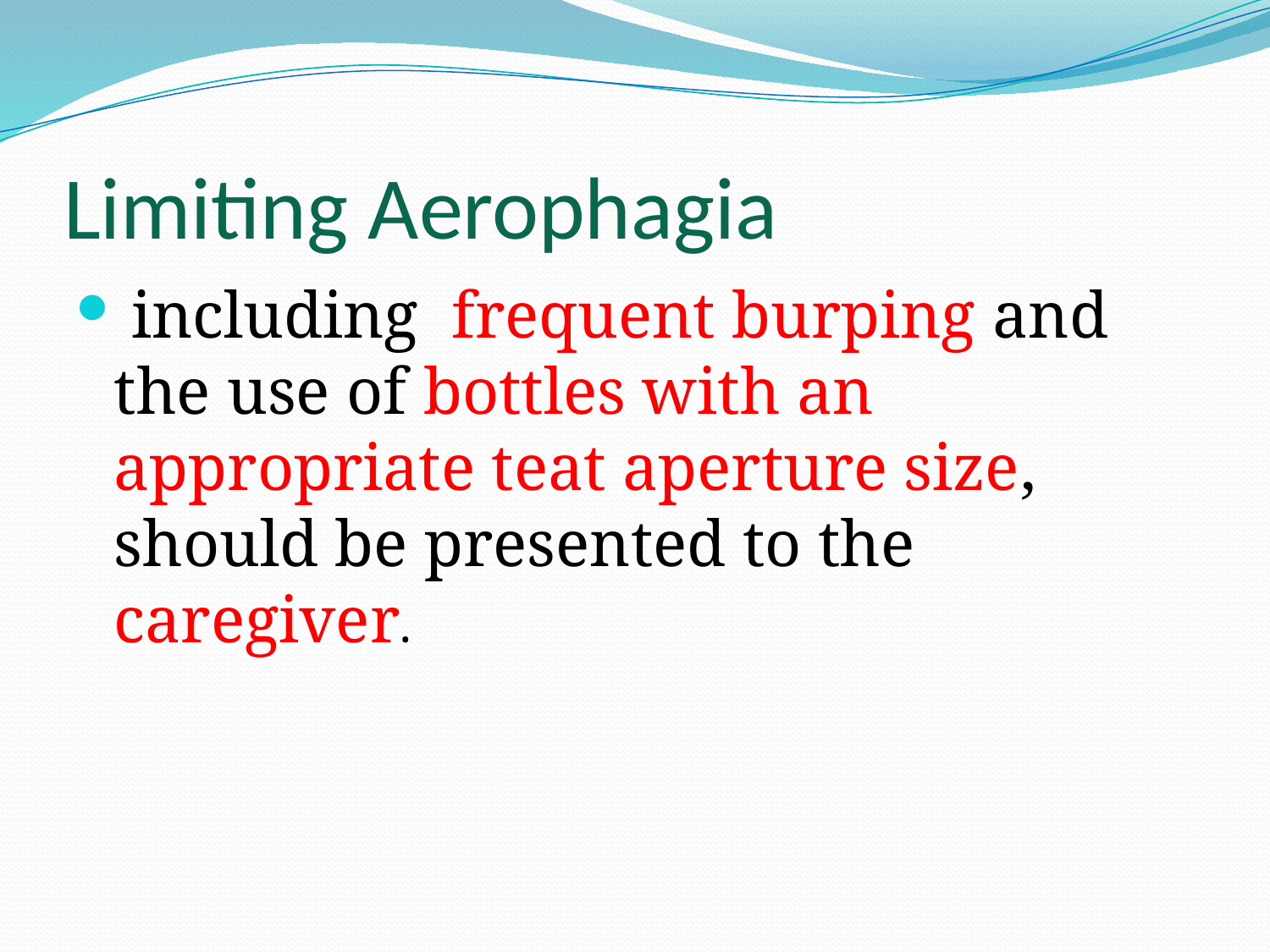

# Limiting Aerophagia
 including  frequent burping and the use of bottles with an appropriate teat aperture size, should be presented to the caregiver.